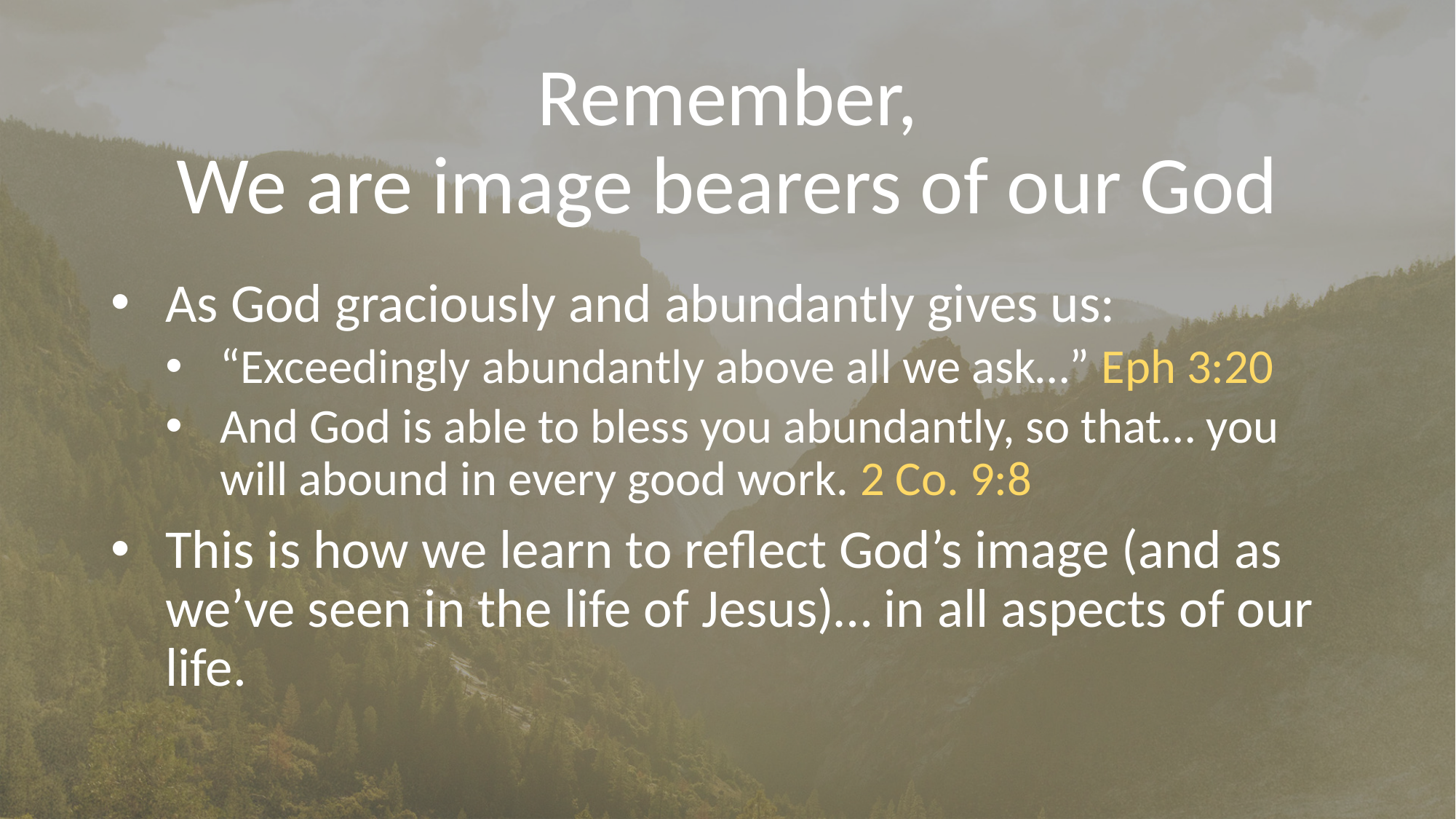

# Remember, We are image bearers of our God
As God graciously and abundantly gives us:
“Exceedingly abundantly above all we ask…” Eph 3:20
And God is able to bless you abundantly, so that… you will abound in every good work. 2 Co. 9:8
This is how we learn to reflect God’s image (and as we’ve seen in the life of Jesus)… in all aspects of our life.